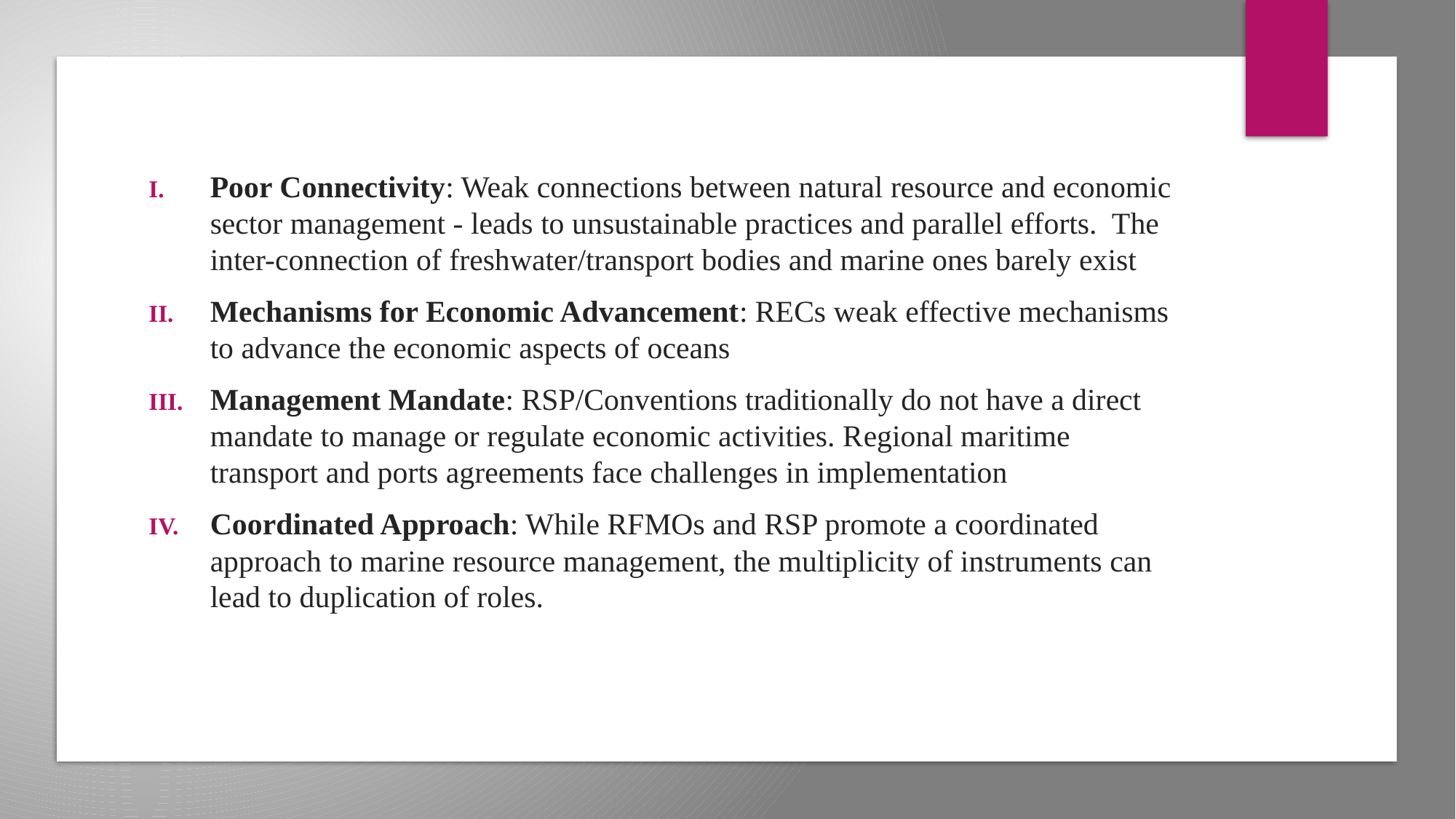

Poor Connectivity: Weak connections between natural resource and economic sector management - leads to unsustainable practices and parallel efforts.  The inter-connection of freshwater/transport bodies and marine ones barely exist
Mechanisms for Economic Advancement: RECs weak effective mechanisms to advance the economic aspects of oceans
Management Mandate: RSP/Conventions traditionally do not have a direct mandate to manage or regulate economic activities. Regional maritime transport and ports agreements face challenges in implementation
Coordinated Approach: While RFMOs and RSP promote a coordinated approach to marine resource management, the multiplicity of instruments can lead to duplication of roles.